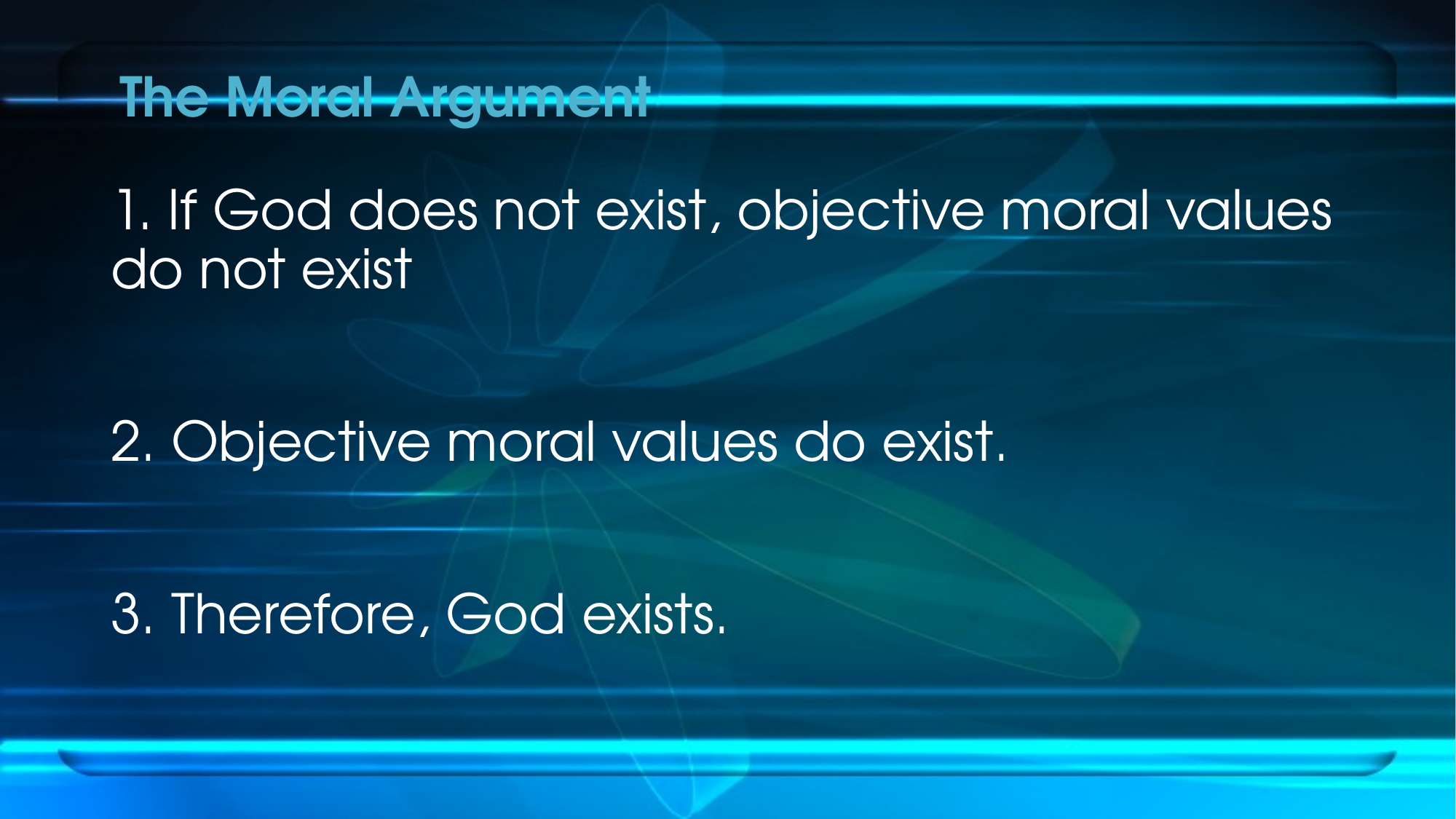

# The Moral Argument
1. If God does not exist, objective moral values do not exist

2. Objective moral values do exist.

3. Therefore, God exists.